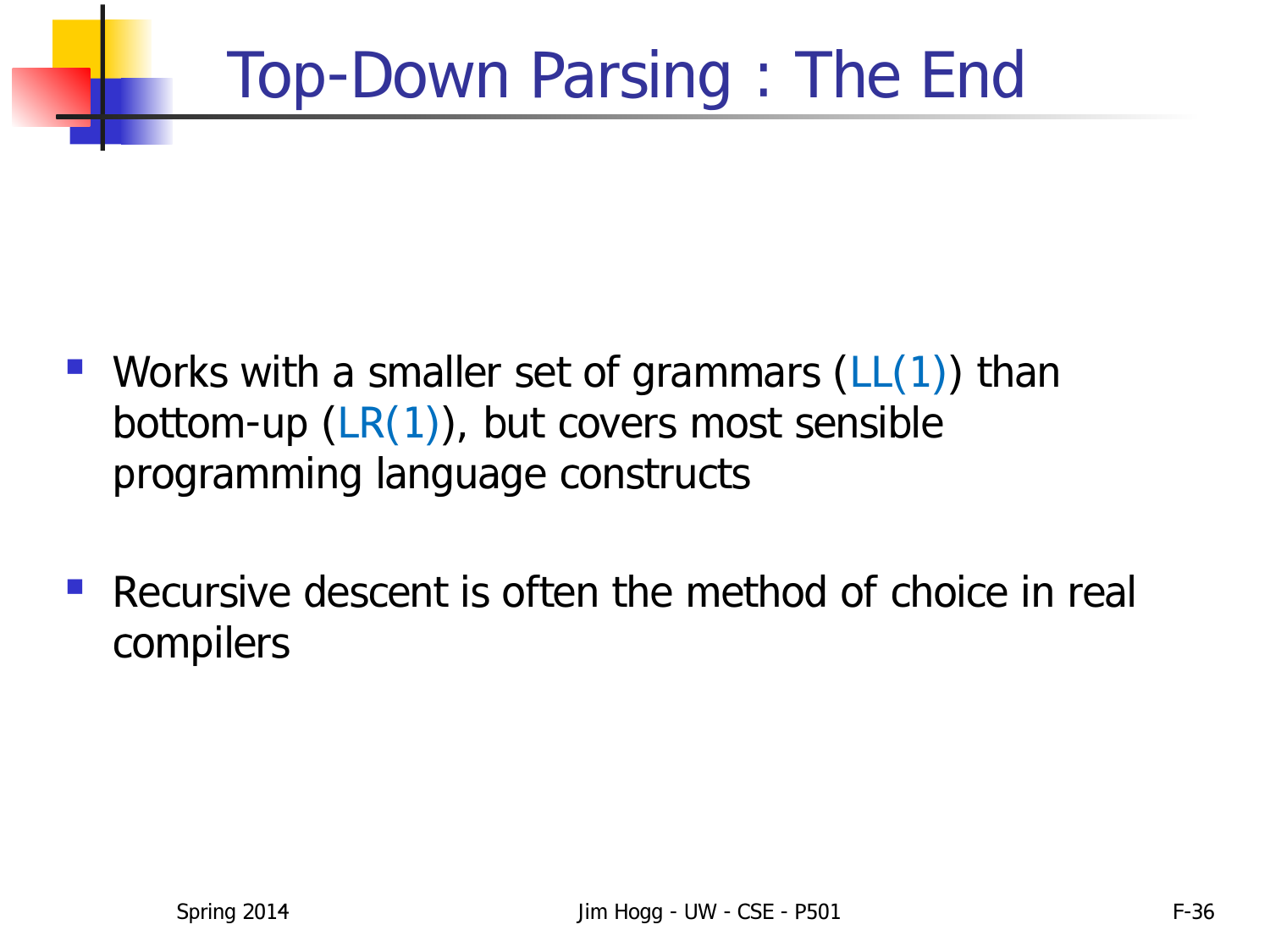

# Top-Down Parsing : The End
Works with a smaller set of grammars (LL(1)) than bottom-up (LR(1)), but covers most sensible programming language constructs

Recursive descent is often the method of choice in real compilers
Spring 2014
Jim Hogg - UW - CSE - P501
F-36